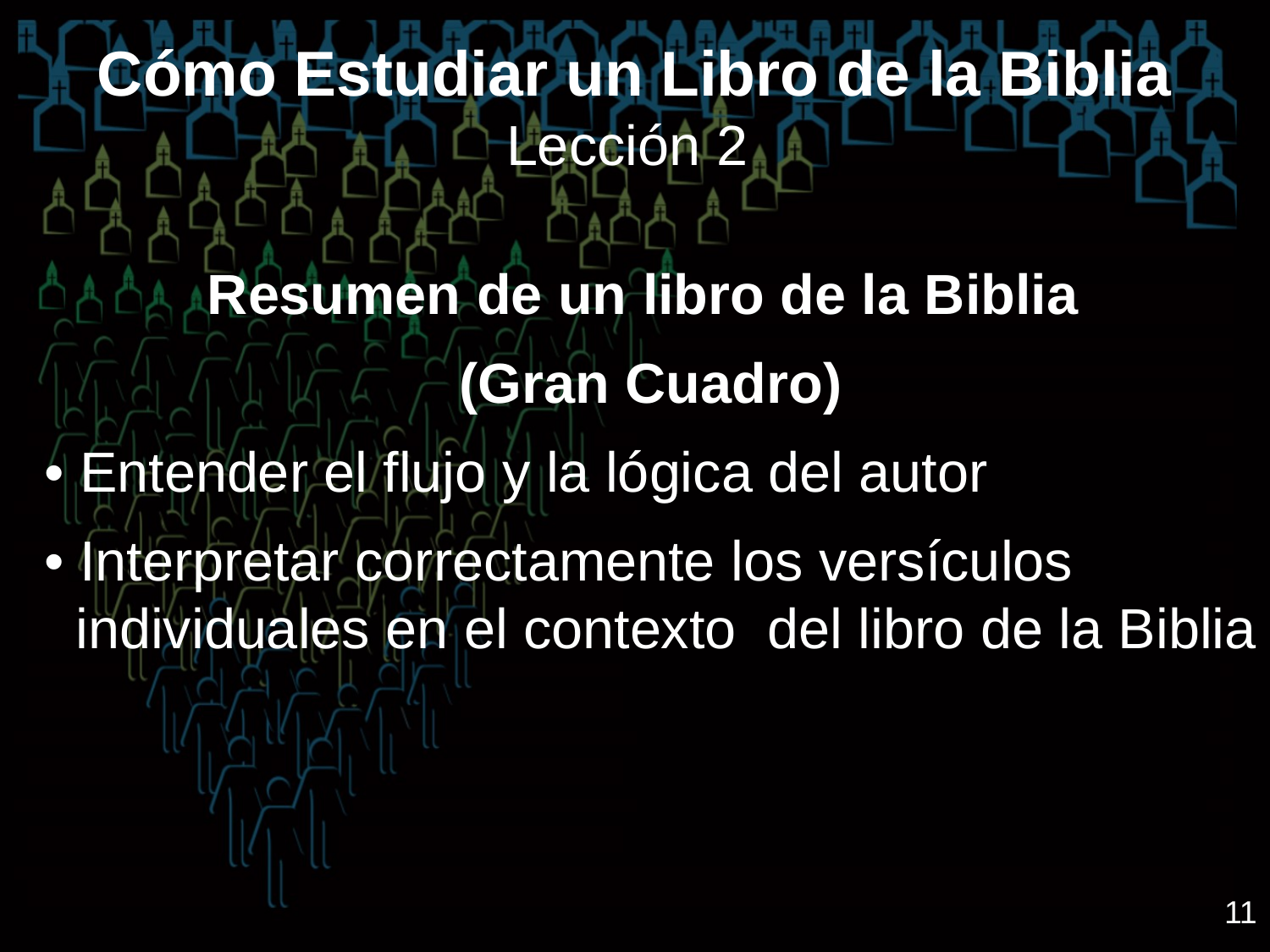

# Cómo Estudiar un Libro de la Biblia Lección 2
Resumen de un libro de la Biblia
(Gran Cuadro)
• Entender el flujo y la lógica del autor
• Interpretar correctamente los versículos individuales en el contexto  del libro de la Biblia
11